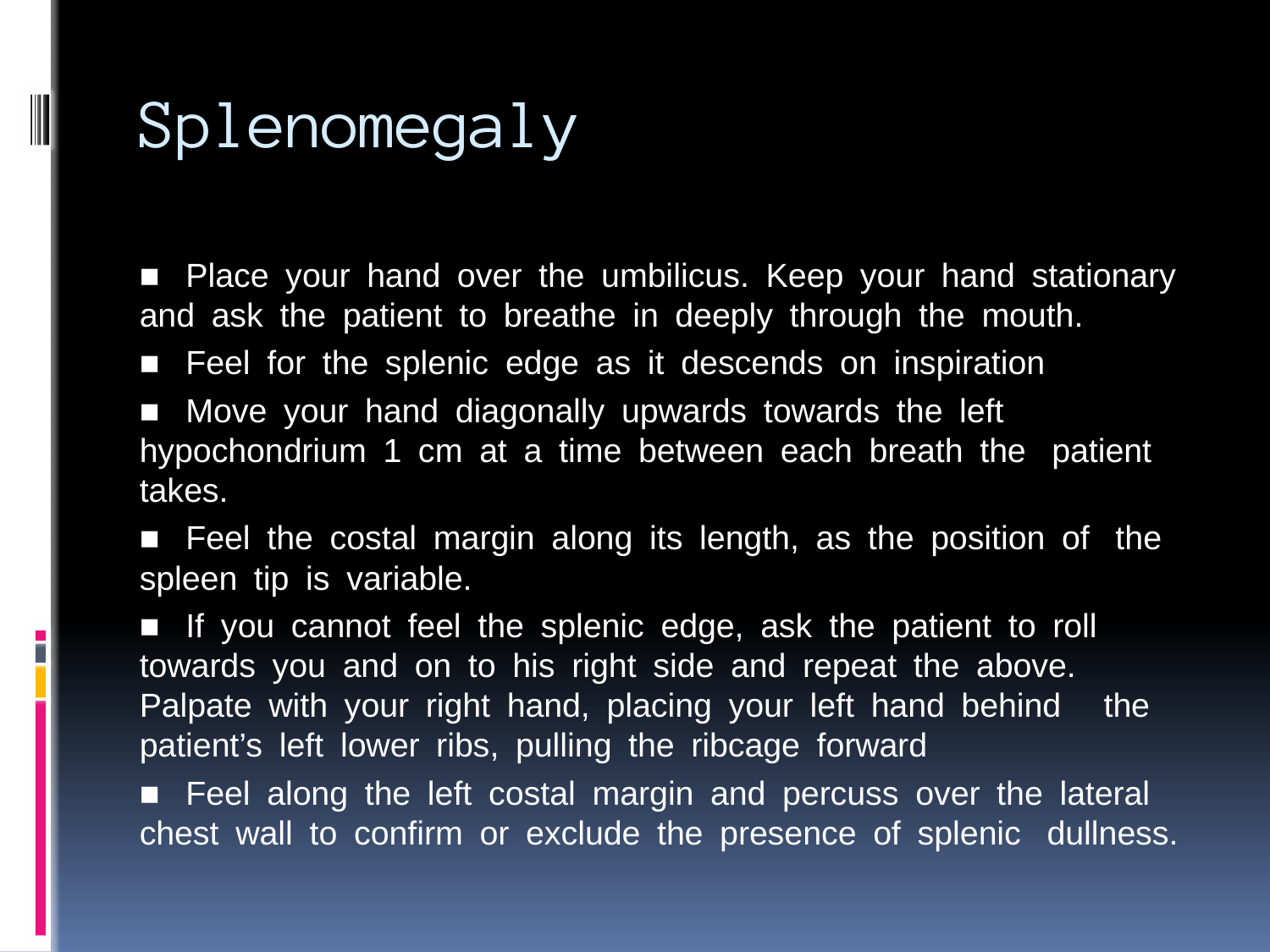

# Splenomegaly
■  Place your hand over the umbilicus. Keep your hand stationary  and ask the patient to breathe in deeply through the mouth.
■  Feel for the splenic edge as it descends on inspiration
■  Move your hand diagonally upwards towards the left  hypochondrium 1 cm at a time between each breath the  patient takes.
■  Feel the costal margin along its length, as the position of  the spleen tip is variable.
■  If you cannot feel the splenic edge, ask the patient to roll  towards you and on to his right side and repeat the above.  Palpate with your right hand, placing your left hand behind   the patient’s left lower ribs, pulling the ribcage forward
■  Feel along the left costal margin and percuss over the lateral  chest wall to confirm or exclude the presence of splenic  dullness.